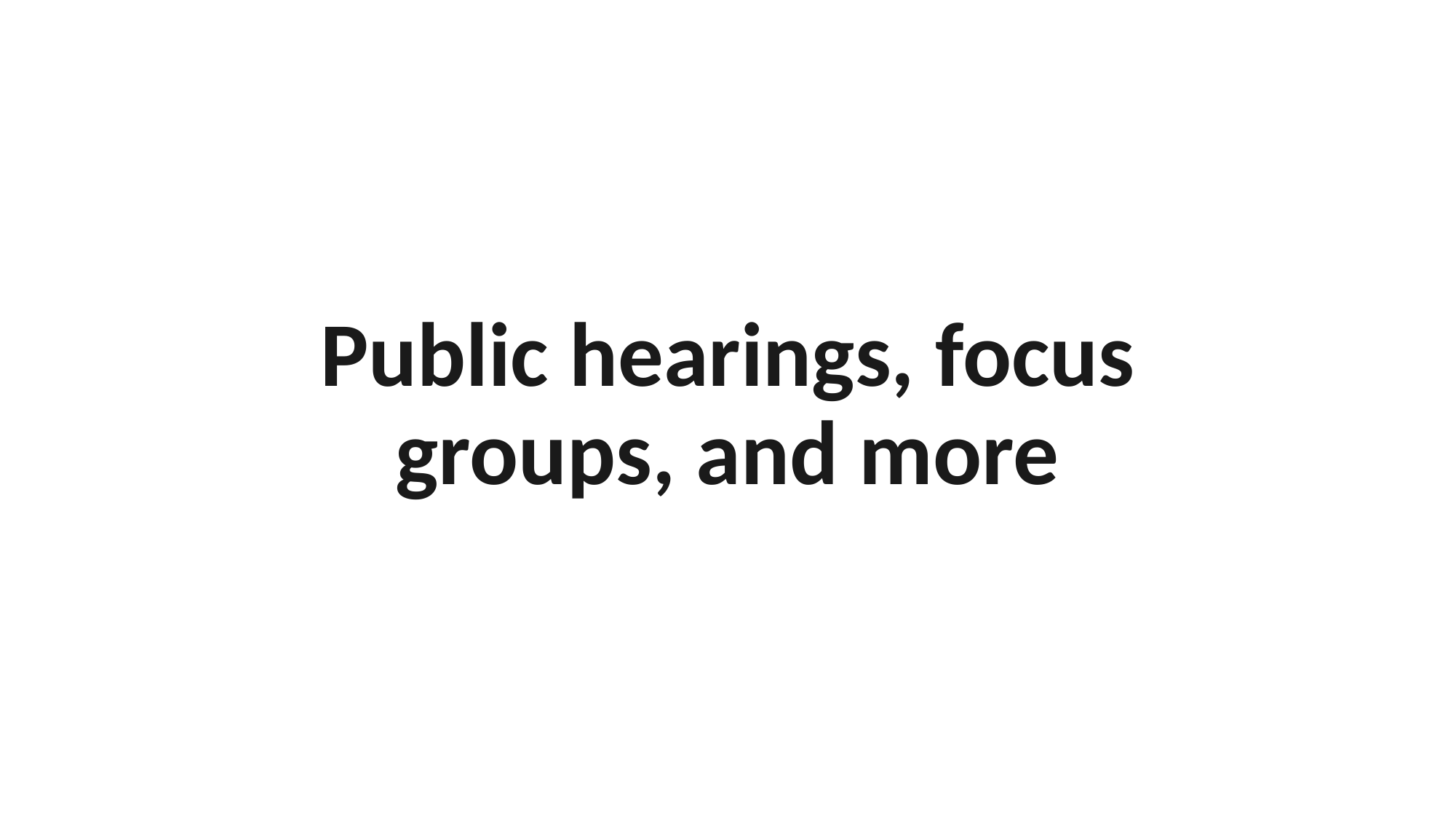

# Public hearings, focus groups, and more